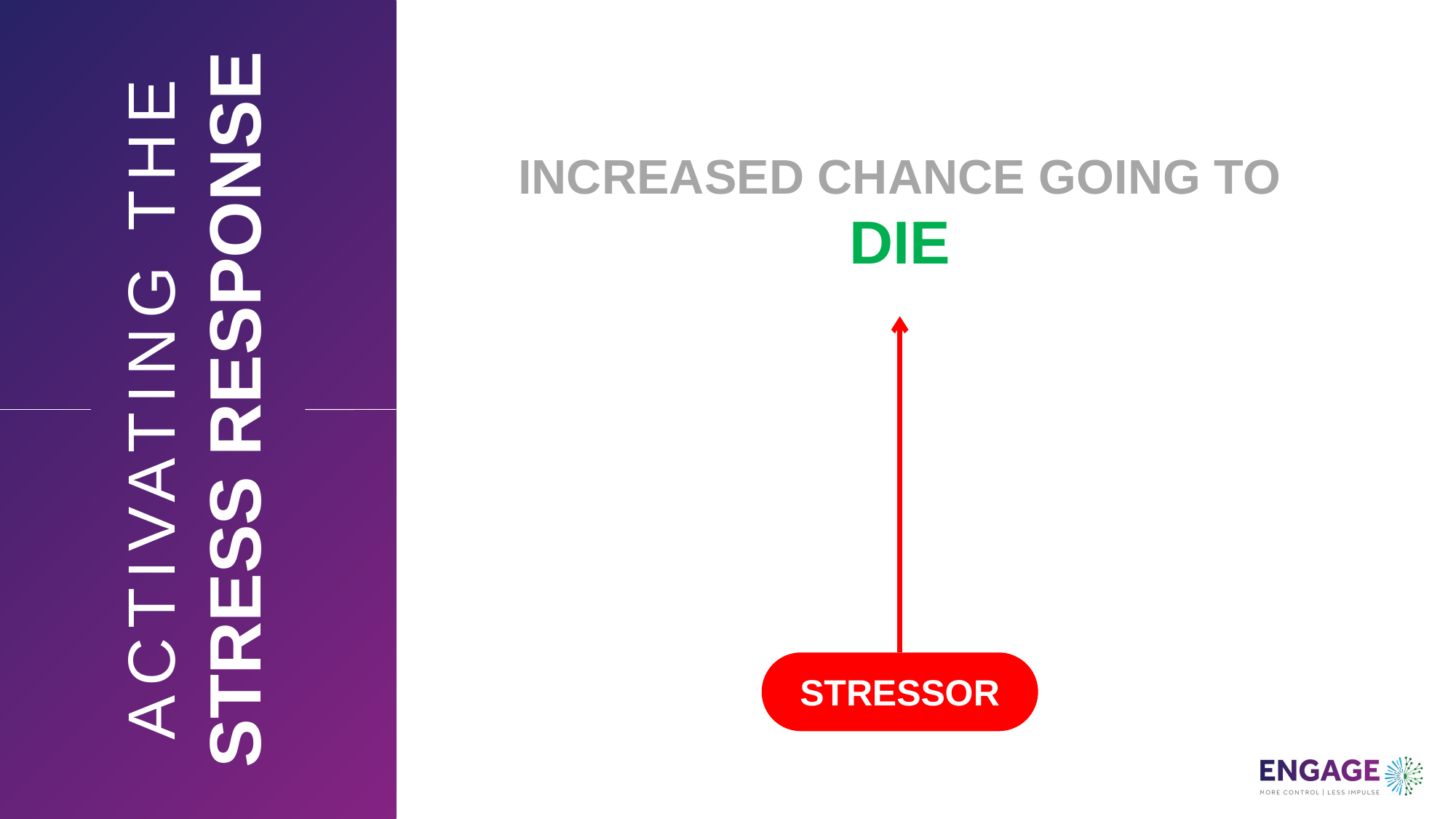

ACTIVATING THE
STRESS RESPONSE
INCREASED CHANCE GOING TO
DIE

STRESSOR